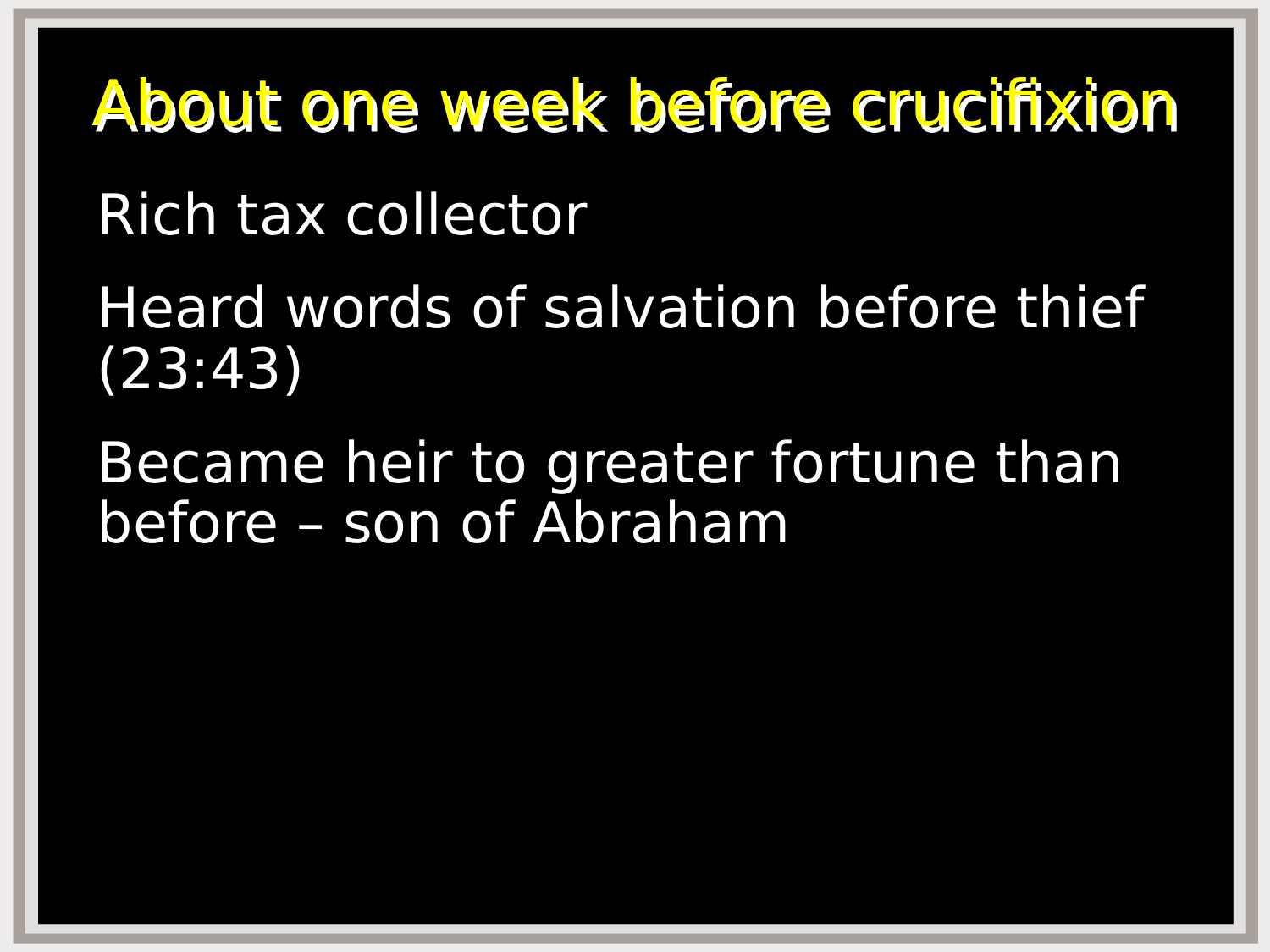

# About one week before crucifixion
Rich tax collector
Heard words of salvation before thief (23:43)
Became heir to greater fortune than before – son of Abraham